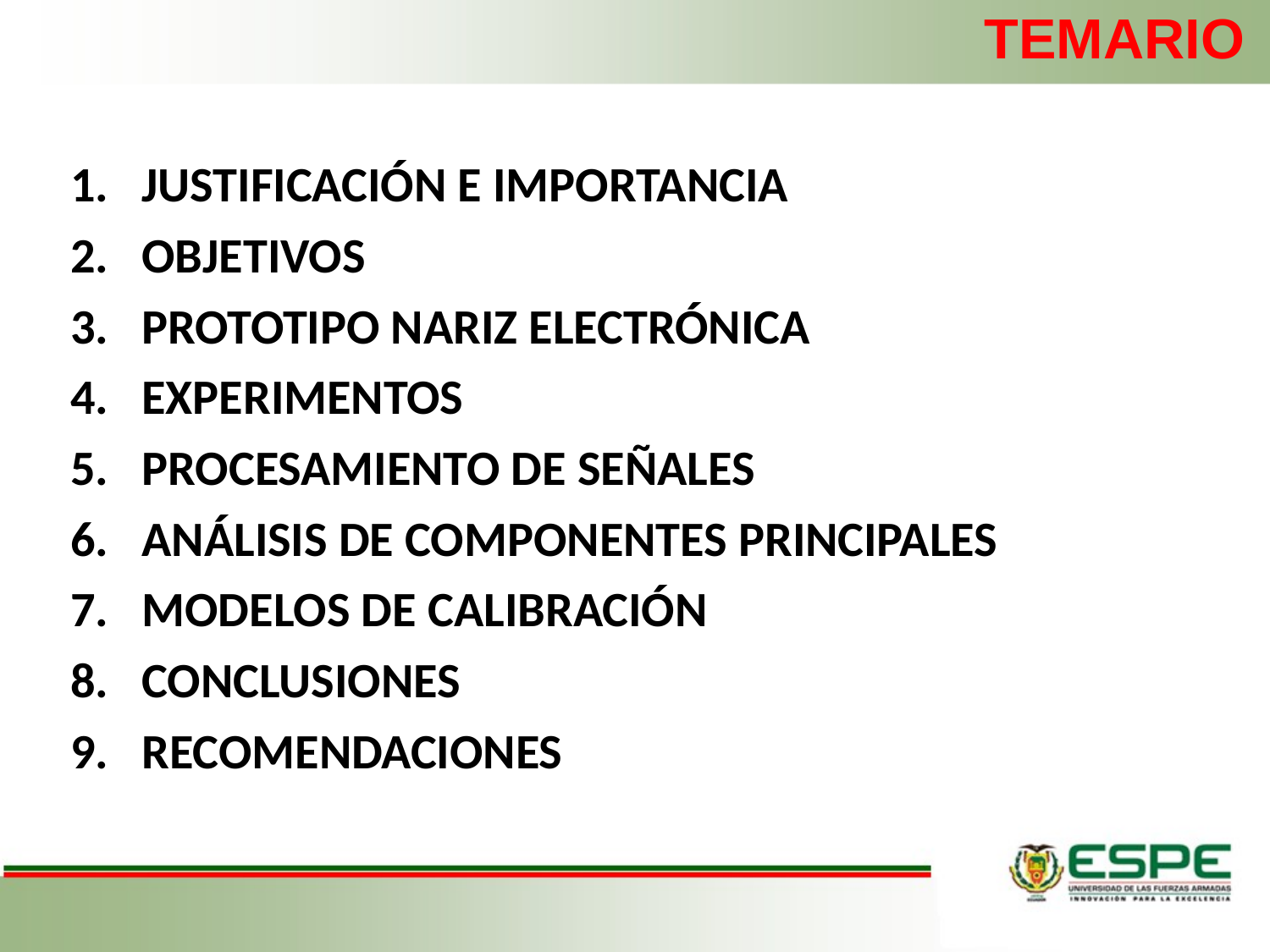

# TEMARIO
JUSTIFICACIÓN E IMPORTANCIA
OBJETIVOS
PROTOTIPO NARIZ ELECTRÓNICA
EXPERIMENTOS
PROCESAMIENTO DE SEÑALES
ANÁLISIS DE COMPONENTES PRINCIPALES
MODELOS DE CALIBRACIÓN
CONCLUSIONES
RECOMENDACIONES